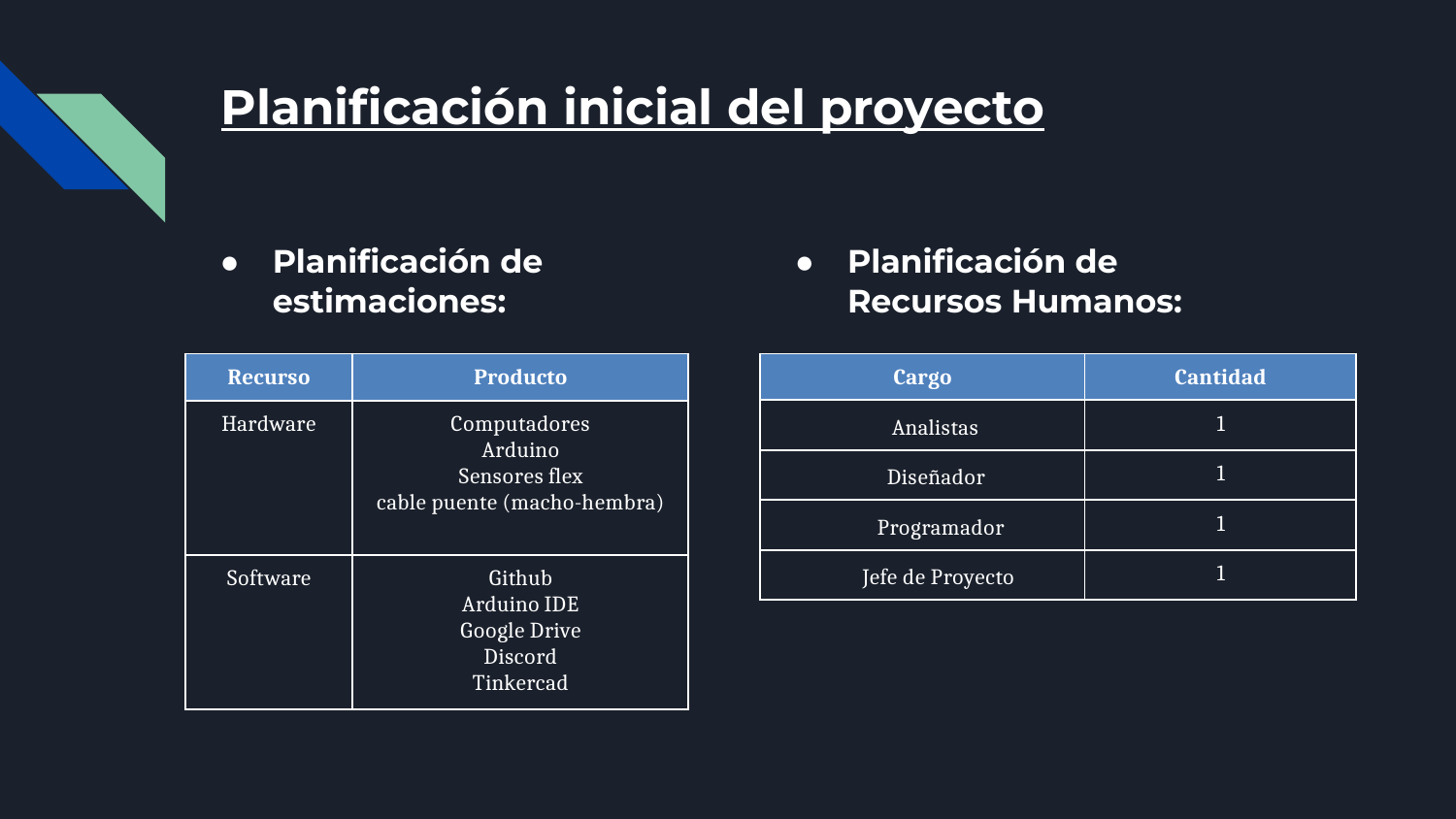

# Planificación inicial del proyecto
Planificación de estimaciones:
Planificación de Recursos Humanos:
| Recurso | Producto |
| --- | --- |
| Hardware | Computadores Arduino Sensores flex cable puente (macho-hembra) |
| Software | Github Arduino IDE Google Drive Discord Tinkercad |
| Cargo | Cantidad |
| --- | --- |
| Analistas | 1 |
| Diseñador | 1 |
| Programador | 1 |
| Jefe de Proyecto | 1 |